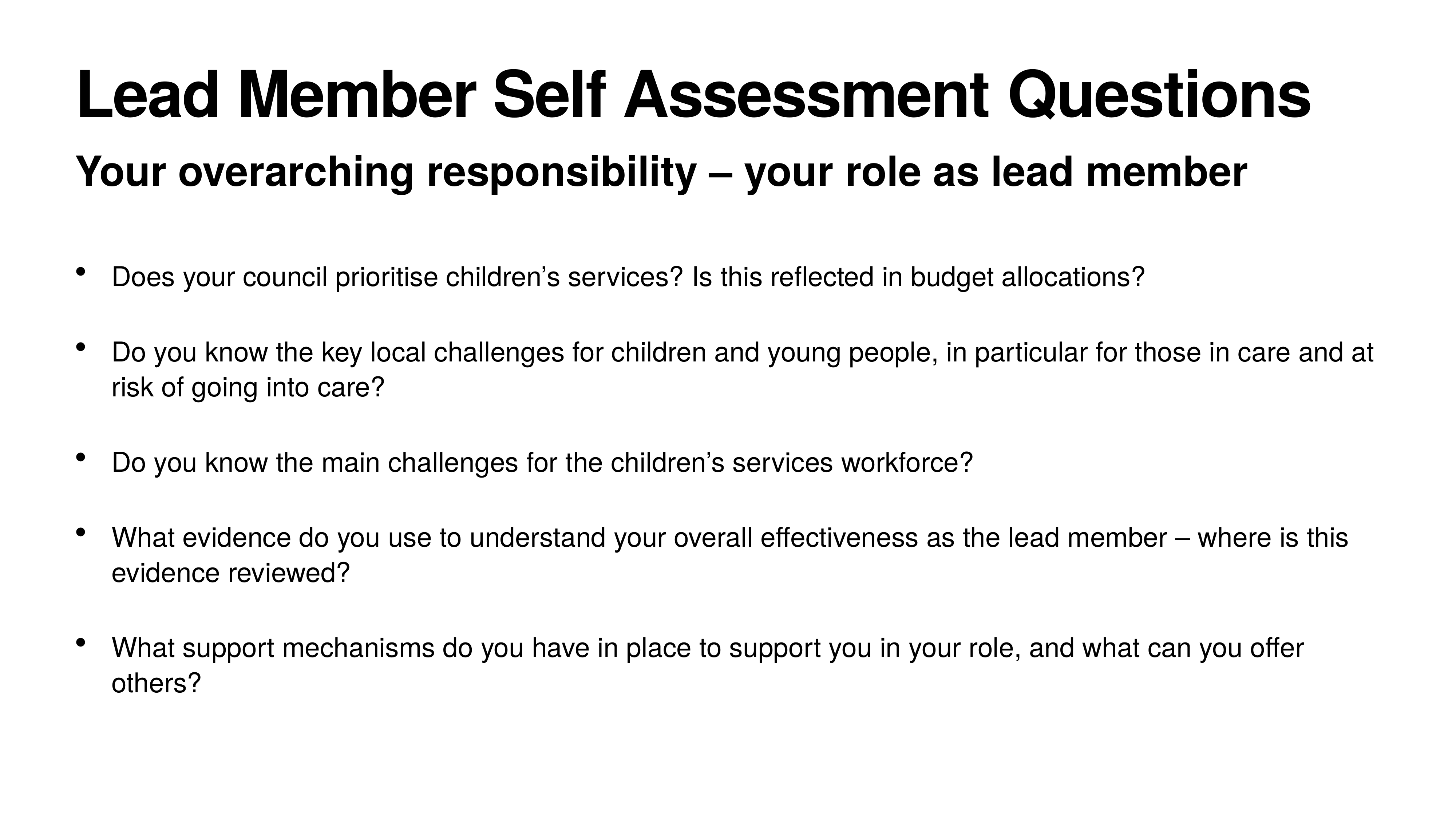

# Lead Member Self Assessment Questions
Your overarching responsibility – your role as lead member
Does your council prioritise children’s services? Is this reflected in budget allocations?
Do you know the key local challenges for children and young people, in particular for those in care and at risk of going into care?
Do you know the main challenges for the children’s services workforce?
What evidence do you use to understand your overall effectiveness as the lead member – where is this evidence reviewed?
What support mechanisms do you have in place to support you in your role, and what can you offer others?